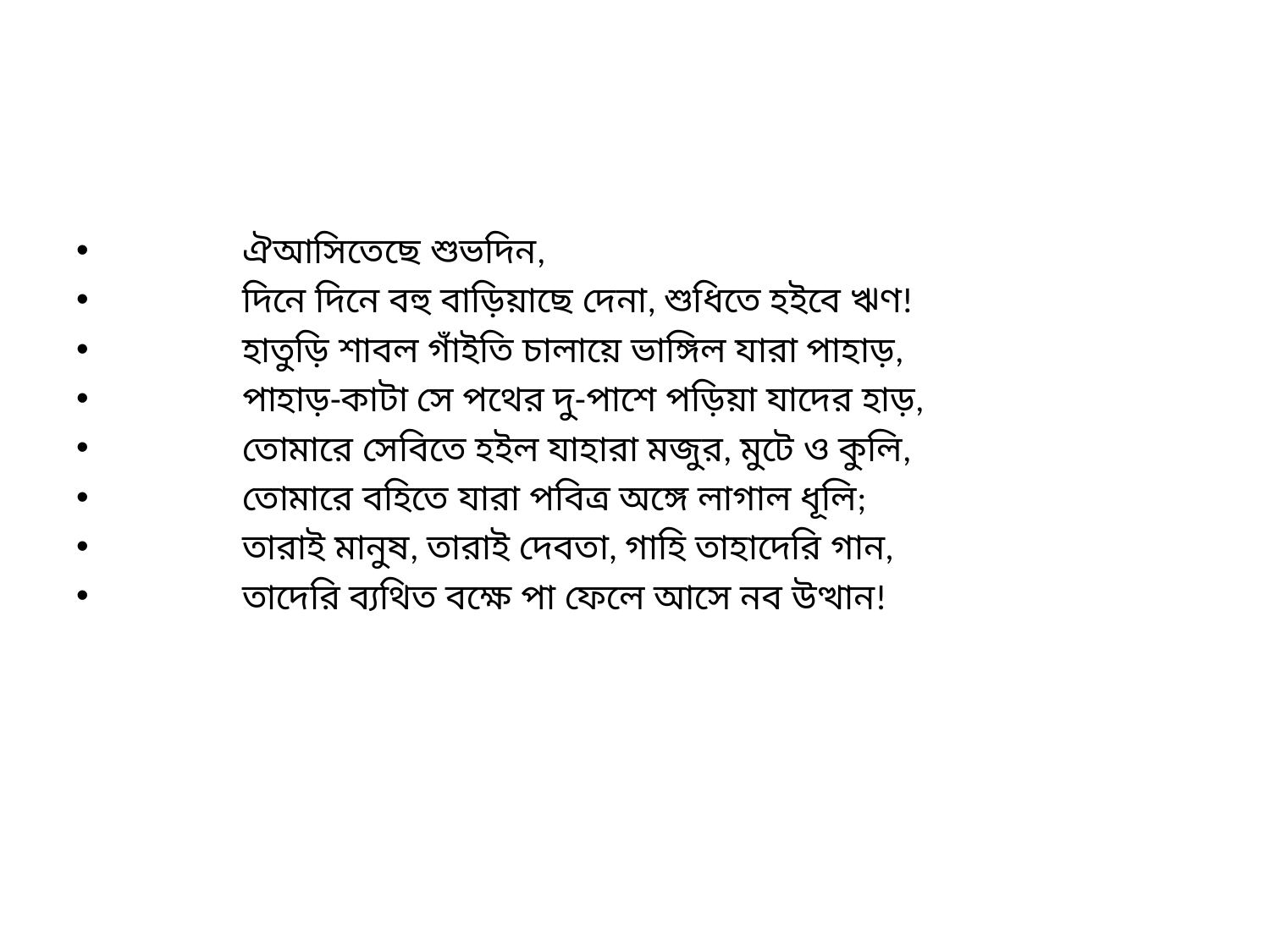

#
             ঐআসিতেছে শুভদিন,
             দিনে দিনে বহু বাড়িয়াছে দেনা, শুধিতে হইবে ঋণ!
             হাতুড়ি শাবল গাঁইতি চালায়ে ভাঙ্গিল যারা পাহাড়,
             পাহাড়-কাটা সে পথের দু-পাশে পড়িয়া যাদের হাড়,
             তোমারে সেবিতে হইল যাহারা মজুর, মুটে ও কুলি,
             তোমারে বহিতে যারা পবিত্র অঙ্গে লাগাল ধূলি;
             তারাই মানুষ, তারাই দেবতা, গাহি তাহাদেরি গান,
             তাদেরি ব্যথিত বক্ষে পা ফেলে আসে নব উত্থান!